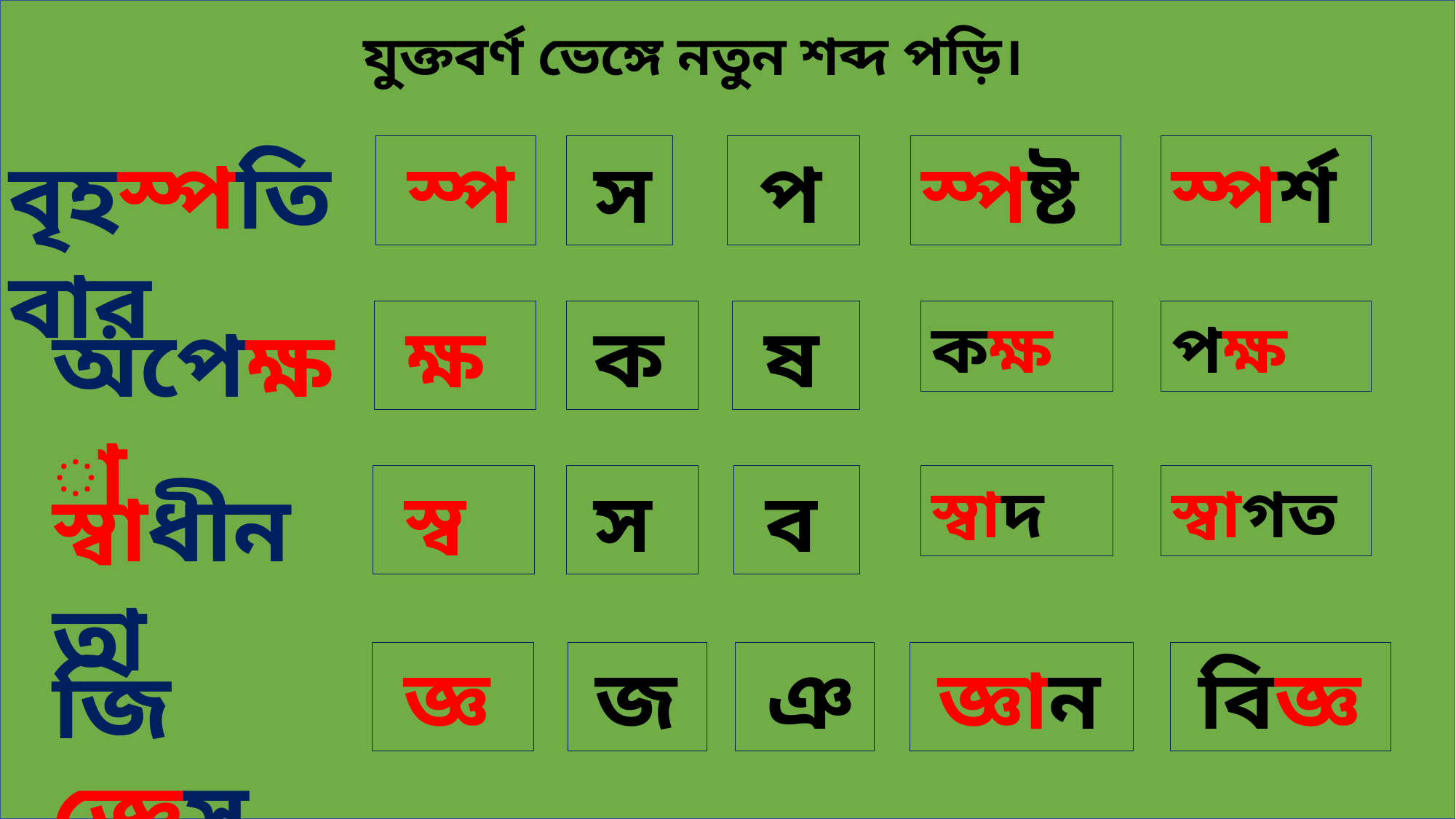

যুক্তবর্ণ ভেঙ্গে নতুন শব্দ পড়ি।
বৃহস্পতিবার
 স্প
 স
 প
স্পষ্ট
স্পর্শ
অপেক্ষা
 ক্ষ
 ক
 ষ
কক্ষ
পক্ষ
স্বাধীনতা
 স্ব
 স
 ব
স্বাদ
স্বাগত
জিজ্ঞেস
 জ্ঞ
 জ
 ঞ
 জ্ঞান
 বিজ্ঞ